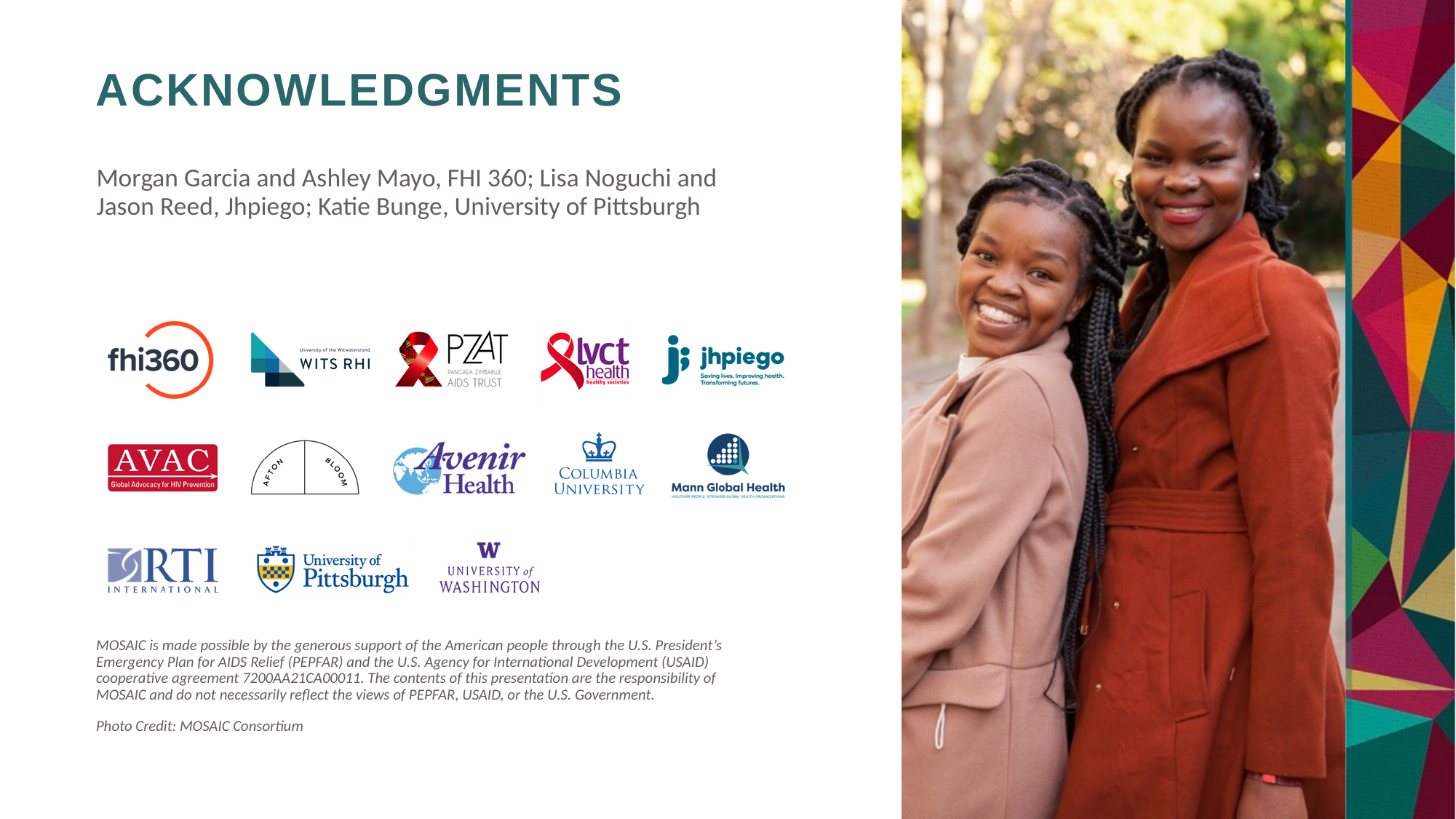

Morgan Garcia and Ashley Mayo, FHI 360; Lisa Noguchi and Jason Reed, Jhpiego; Katie Bunge, University of Pittsburgh